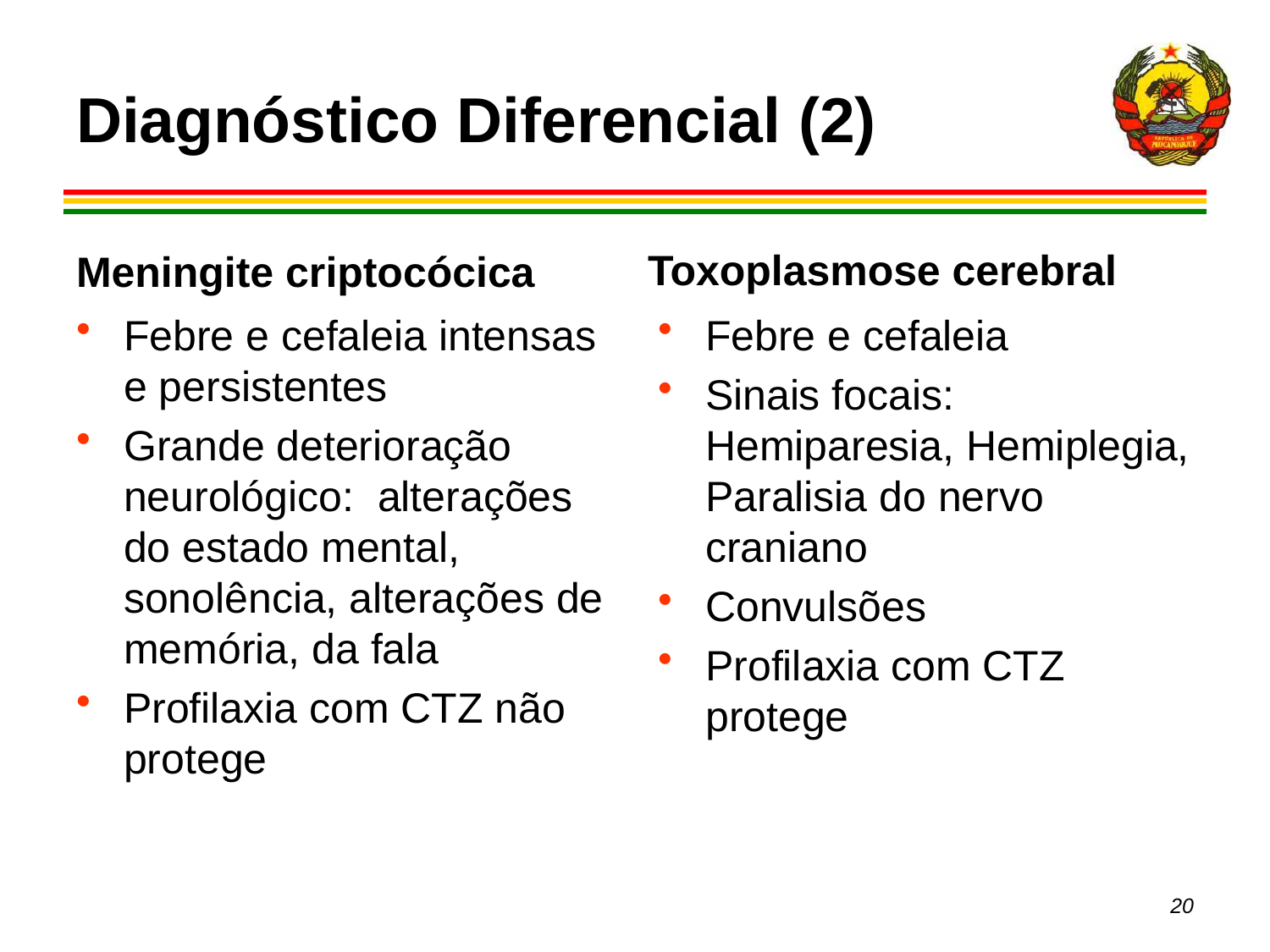

# Diagnóstico Diferencial (2)

Toxoplasmose cerebral
Meningite criptocócica
Febre e cefaleia intensas e persistentes
Grande deterioração neurológico:  alterações do estado mental, sonolência, alterações de memória, da fala
Profilaxia com CTZ não protege
Febre e cefaleia
Sinais focais: Hemiparesia, Hemiplegia, Paralisia do nervo craniano
Convulsões
Profilaxia com CTZ protege